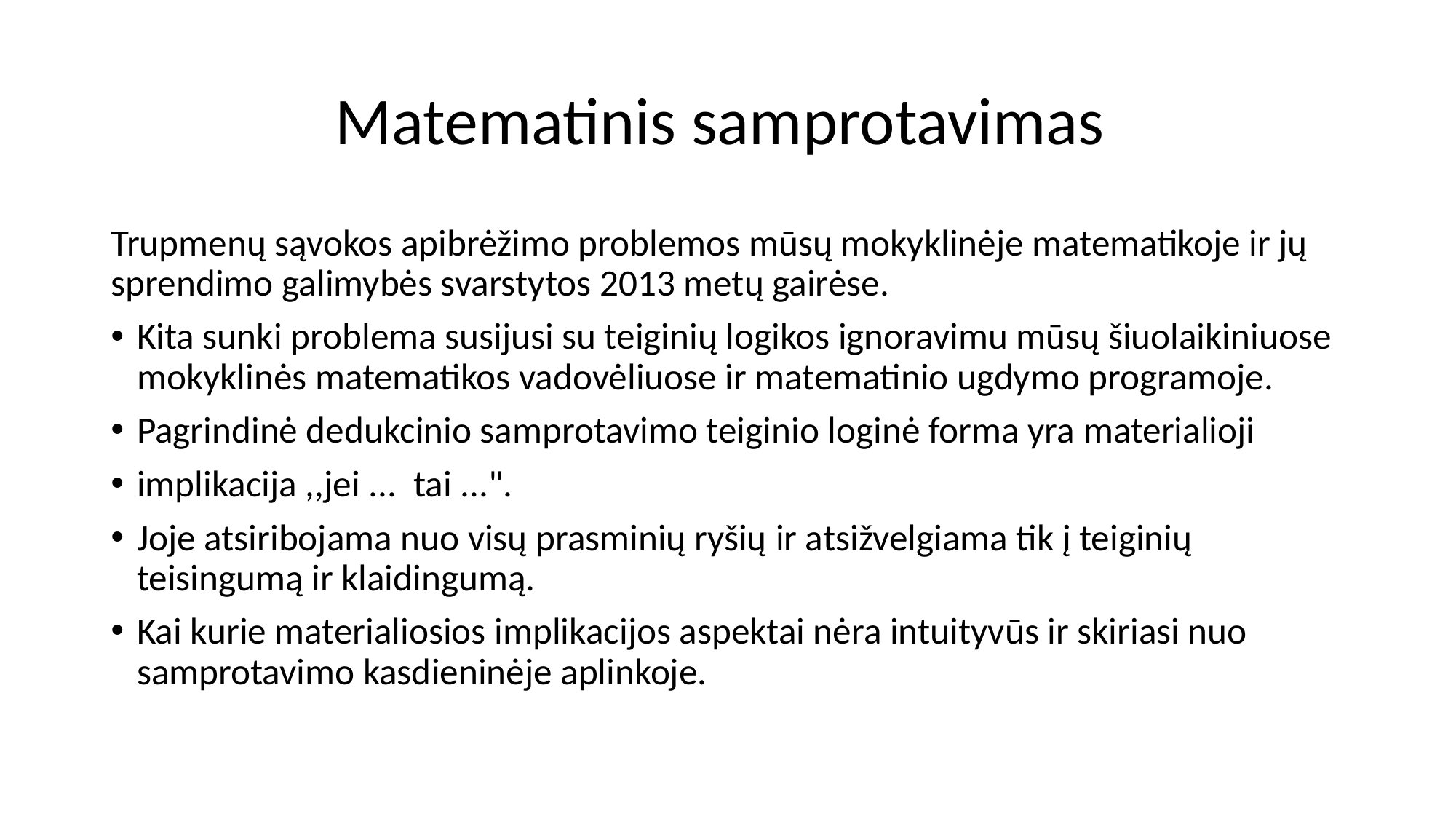

# Matematinis samprotavimas
Trupmenų sąvokos apibrėžimo problemos mūsų mokyklinėje matematikoje ir jų sprendimo galimybės svarstytos 2013 metų gairėse.
Kita sunki problema susijusi su teiginių logikos ignoravimu mūsų šiuolaikiniuose mokyklinės matematikos vadovėliuose ir matematinio ugdymo programoje.
Pagrindinė dedukcinio samprotavimo teiginio loginė forma yra materialioji
implikacija ,,jei ...  tai ...".
Joje atsiribojama nuo visų prasminių ryšių ir atsižvelgiama tik į teiginių teisingumą ir klaidingumą.
Kai kurie materialiosios implikacijos aspektai nėra intuityvūs ir skiriasi nuo samprotavimo kasdieninėje aplinkoje.